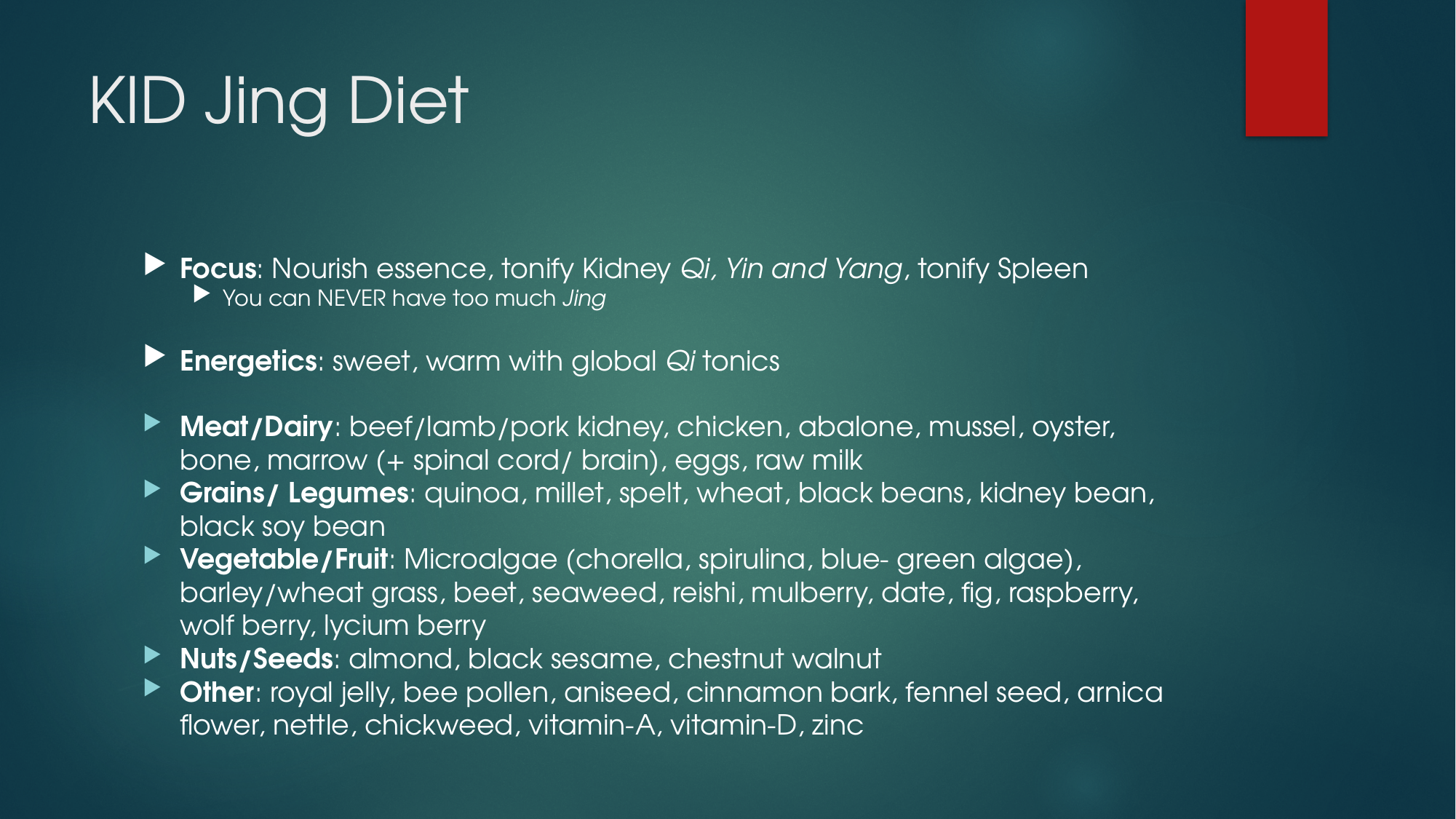

# KID Jing Diet
Focus: Nourish essence, tonify Kidney Qi, Yin and Yang, tonify Spleen
You can NEVER have too much Jing

Energetics: sweet, warm with global Qi tonics

Meat/Dairy: beef/lamb/pork kidney, chicken, abalone, mussel, oyster, bone, marrow (+ spinal cord/ brain), eggs, raw milk
Grains/ Legumes: quinoa, millet, spelt, wheat, black beans, kidney bean, black soy bean
Vegetable/Fruit: Microalgae (chorella, spirulina, blue- green algae), barley/wheat grass, beet, seaweed, reishi, mulberry, date, fig, raspberry, wolf berry, lycium berry
Nuts/Seeds: almond, black sesame, chestnut walnut
Other: royal jelly, bee pollen, aniseed, cinnamon bark, fennel seed, arnica flower, nettle, chickweed, vitamin-A, vitamin-D, zinc